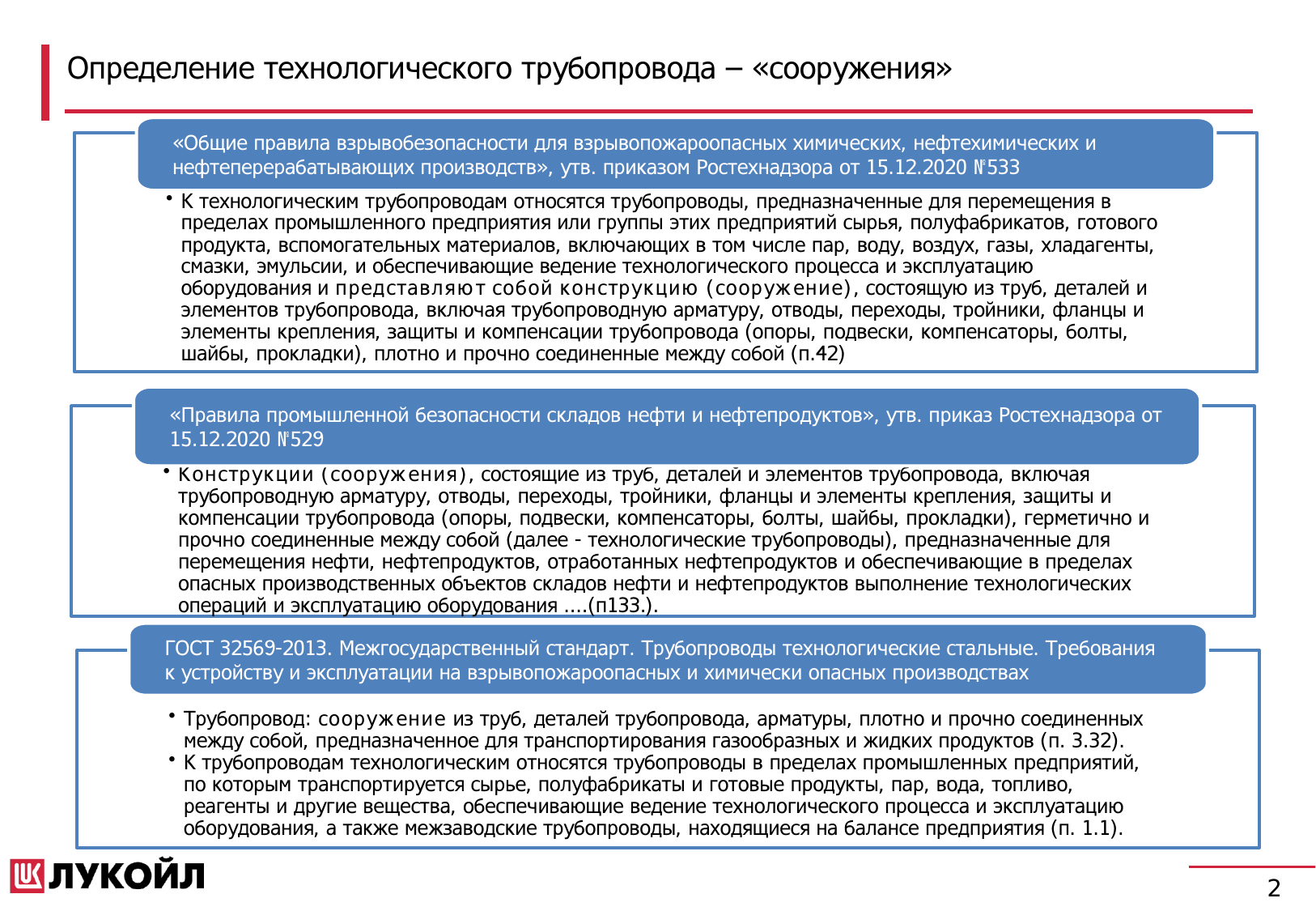

# Определение технологического трубопровода – «сооружения»
«Общие правила взрывобезопасности для взрывопожароопасных химических, нефтехимических и нефтеперерабатывающих производств», утв. приказом Ростехнадзора от 15.12.2020 №533
К технологическим трубопроводам относятся трубопроводы, предназначенные для перемещения в пределах промышленного предприятия или группы этих предприятий сырья, полуфабрикатов, готового продукта, вспомогательных материалов, включающих в том числе пар, воду, воздух, газы, хладагенты, смазки, эмульсии, и обеспечивающие ведение технологического процесса и эксплуатацию оборудования и представляют собой конструкцию (сооружение), состоящую из труб, деталей и элементов трубопровода, включая трубопроводную арматуру, отводы, переходы, тройники, фланцы и элементы крепления, защиты и компенсации трубопровода (опоры, подвески, компенсаторы, болты, шайбы, прокладки), плотно и прочно соединенные между собой (п.42)
«Правила промышленной безопасности складов нефти и нефтепродуктов», утв. приказ Ростехнадзора от 15.12.2020 №529
Конструкции (сооружения), состоящие из труб, деталей и элементов трубопровода, включая трубопроводную арматуру, отводы, переходы, тройники, фланцы и элементы крепления, защиты и компенсации трубопровода (опоры, подвески, компенсаторы, болты, шайбы, прокладки), герметично и прочно соединенные между собой (далее - технологические трубопроводы), предназначенные для перемещения нефти, нефтепродуктов, отработанных нефтепродуктов и обеспечивающие в пределах опасных производственных объектов складов нефти и нефтепродуктов выполнение технологических операций и эксплуатацию оборудования ....(п133.).
ГОСТ 32569-2013. Межгосударственный стандарт. Трубопроводы технологические стальные. Требования к устройству и эксплуатации на взрывопожароопасных и химически опасных производствах
Трубопровод: сооружение из труб, деталей трубопровода, арматуры, плотно и прочно соединенных между собой, предназначенное для транспортирования газообразных и жидких продуктов (п. 3.32).
К трубопроводам технологическим относятся трубопроводы в пределах промышленных предприятий, по которым транспортируется сырье, полуфабрикаты и готовые продукты, пар, вода, топливо, реагенты и другие вещества, обеспечивающие ведение технологического процесса и эксплуатацию оборудования, а также межзаводские трубопроводы, находящиеся на балансе предприятия (п. 1.1).